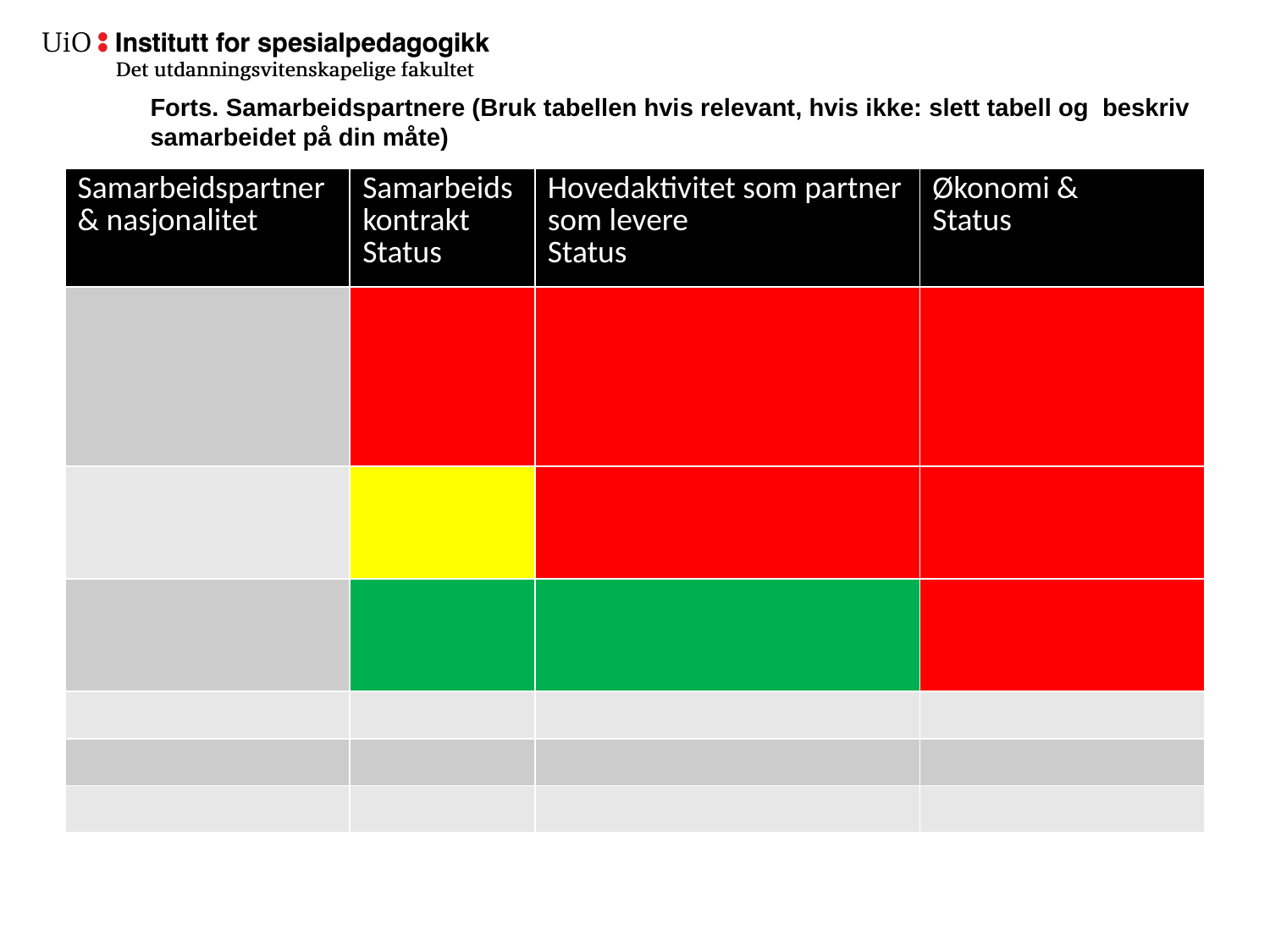

# Forts. Samarbeidspartnere (Bruk tabellen hvis relevant, hvis ikke: slett tabell og  beskriv samarbeidet på din måte)
| Samarbeidspartner & nasjonalitet | Samarbeidskontrakt Status | Hovedaktivitet som partner som levere Status | Økonomi & Status |
| --- | --- | --- | --- |
|  |  |  |  |
|  |  |  |  |
|  |  |  |  |
|  |  |  |  |
|  |  |  |  |
|  |  |  |  |